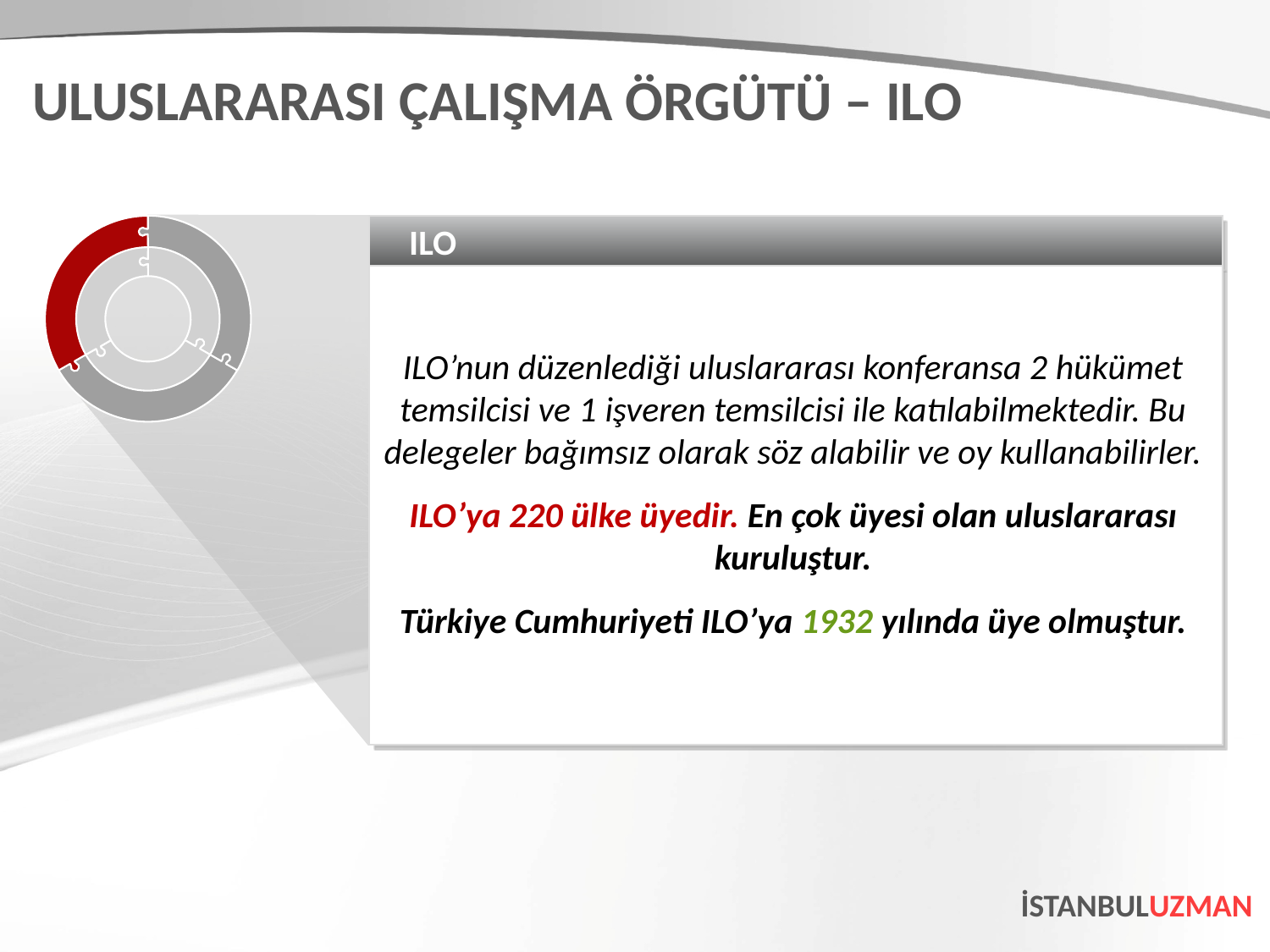

ULUSLARARASI ÇALIŞMA ÖRGÜTÜ – ILO

ILO

ILO’nun düzenlediği uluslararası konferansa 2 hükümet temsilcisi ve 1 işveren temsilcisi ile katılabilmektedir. Bu delegeler bağımsız olarak söz alabilir ve oy kullanabilirler.
ILO’ya 220 ülke üyedir. En çok üyesi olan uluslararası kuruluştur.
Türkiye Cumhuriyeti ILO’ya 1932 yılında üye olmuştur.

İSTANBULUZMAN